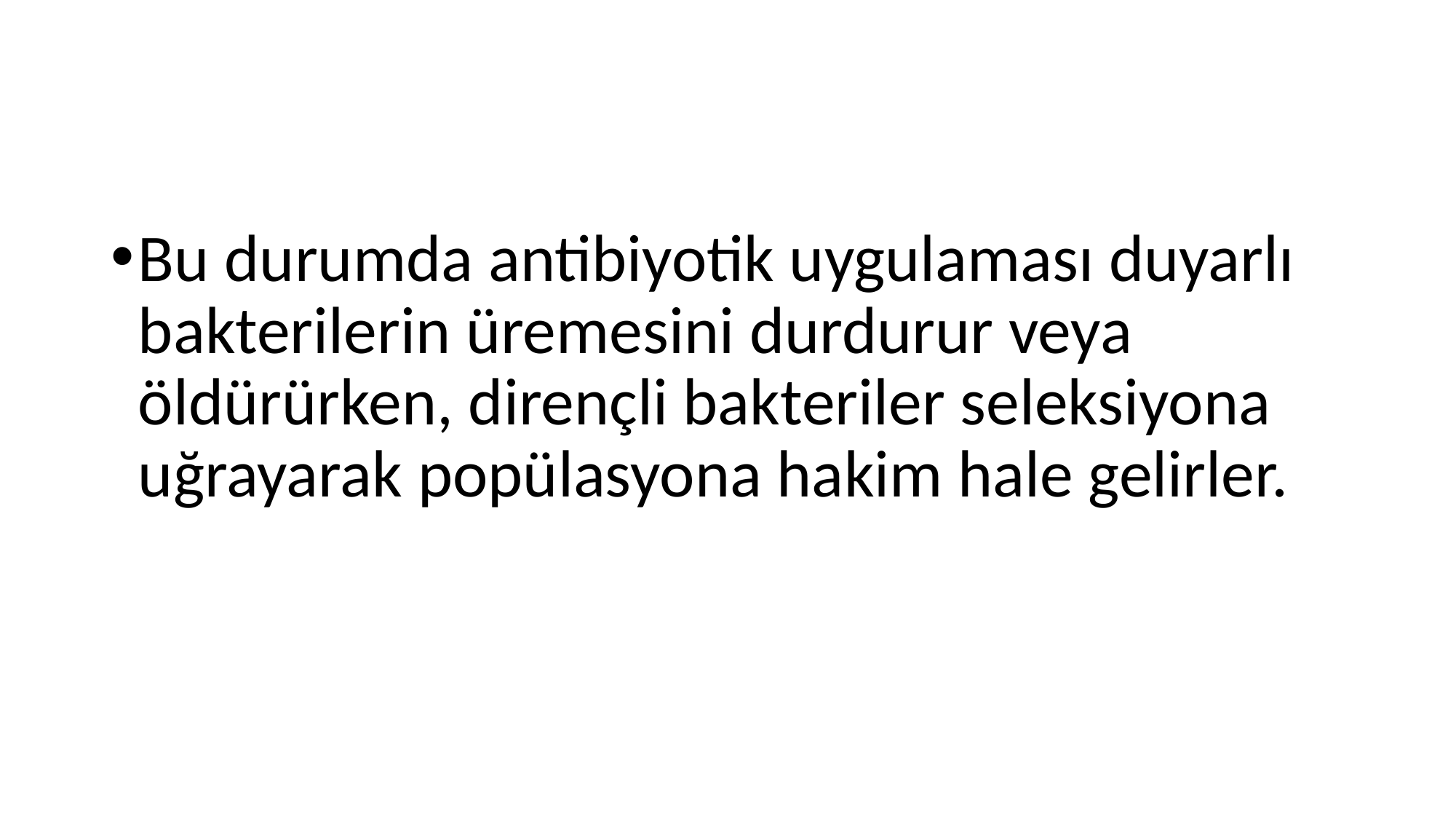

#
Bu durumda antibiyotik uygulaması duyarlı bakterilerin üremesini durdurur veya öldürürken, dirençli bakteriler seleksiyona uğrayarak popülasyona hakim hale gelirler.